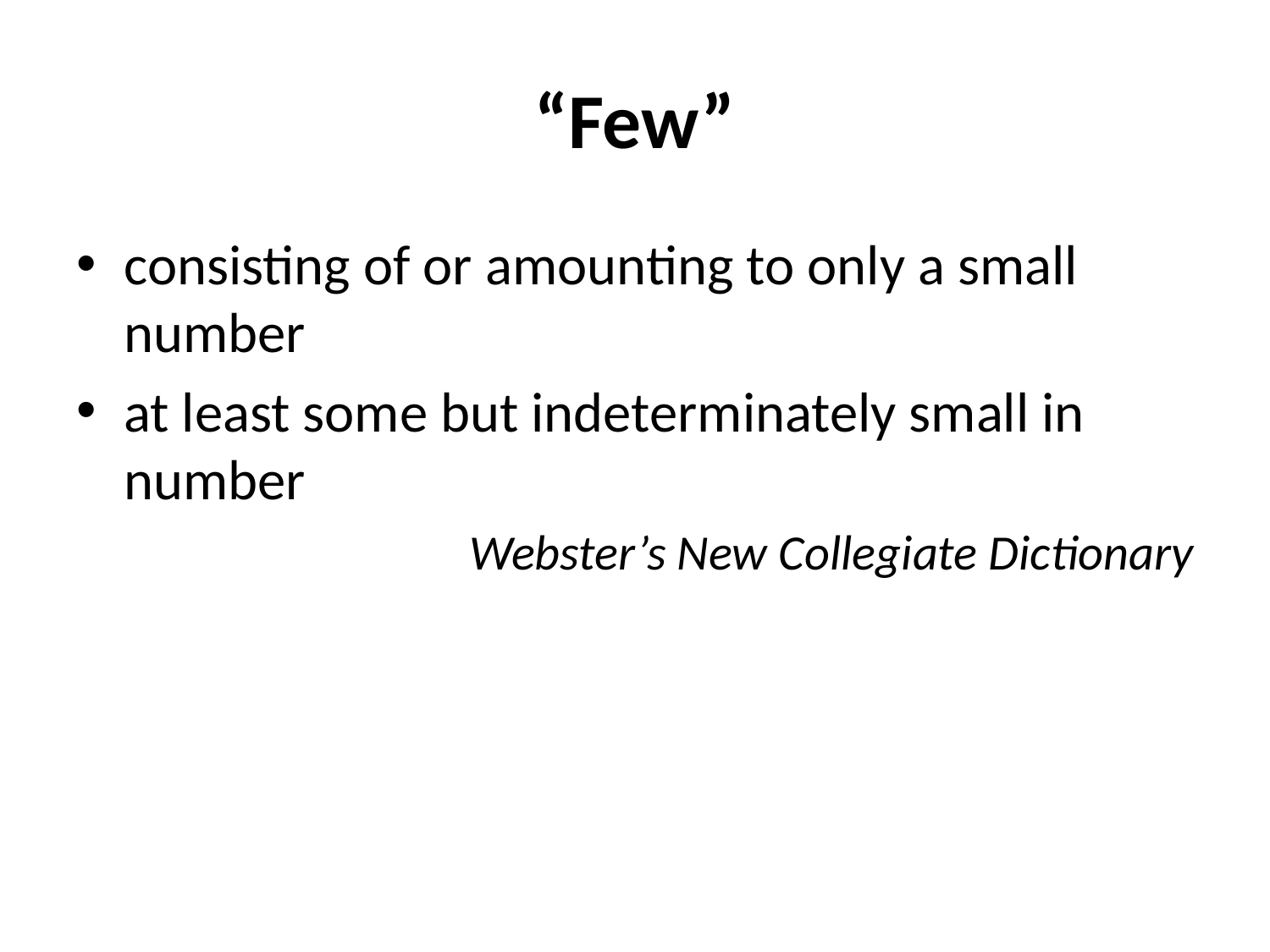

# “Few”
consisting of or amounting to only a small number
at least some but indeterminately small in number
Webster’s New Collegiate Dictionary